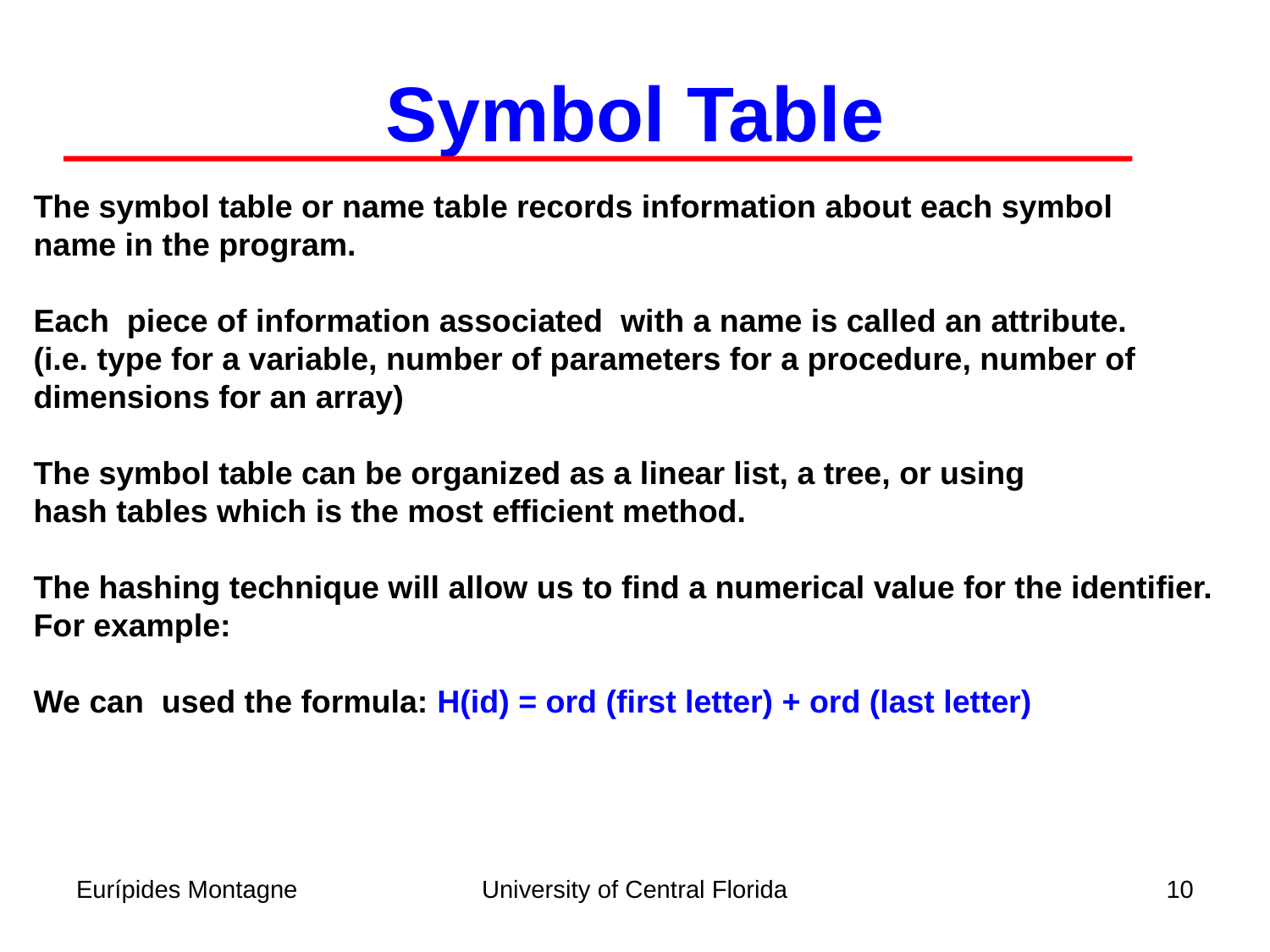

Symbol Table

The symbol table or name table records information about each symbol
name in the program.

Each  piece of information associated  with a name is called an attribute.
(i.e. type for a variable, number of parameters for a procedure, number of
dimensions for an array)

The symbol table can be organized as a linear list, a tree, or using
hash tables which is the most efficient method.

The hashing technique will allow us to find a numerical value for the identifier.
For example:

We can  used the formula: H(id) = ord (first letter) + ord (last letter)

Eurípides Montagne
University of Central Florida
10